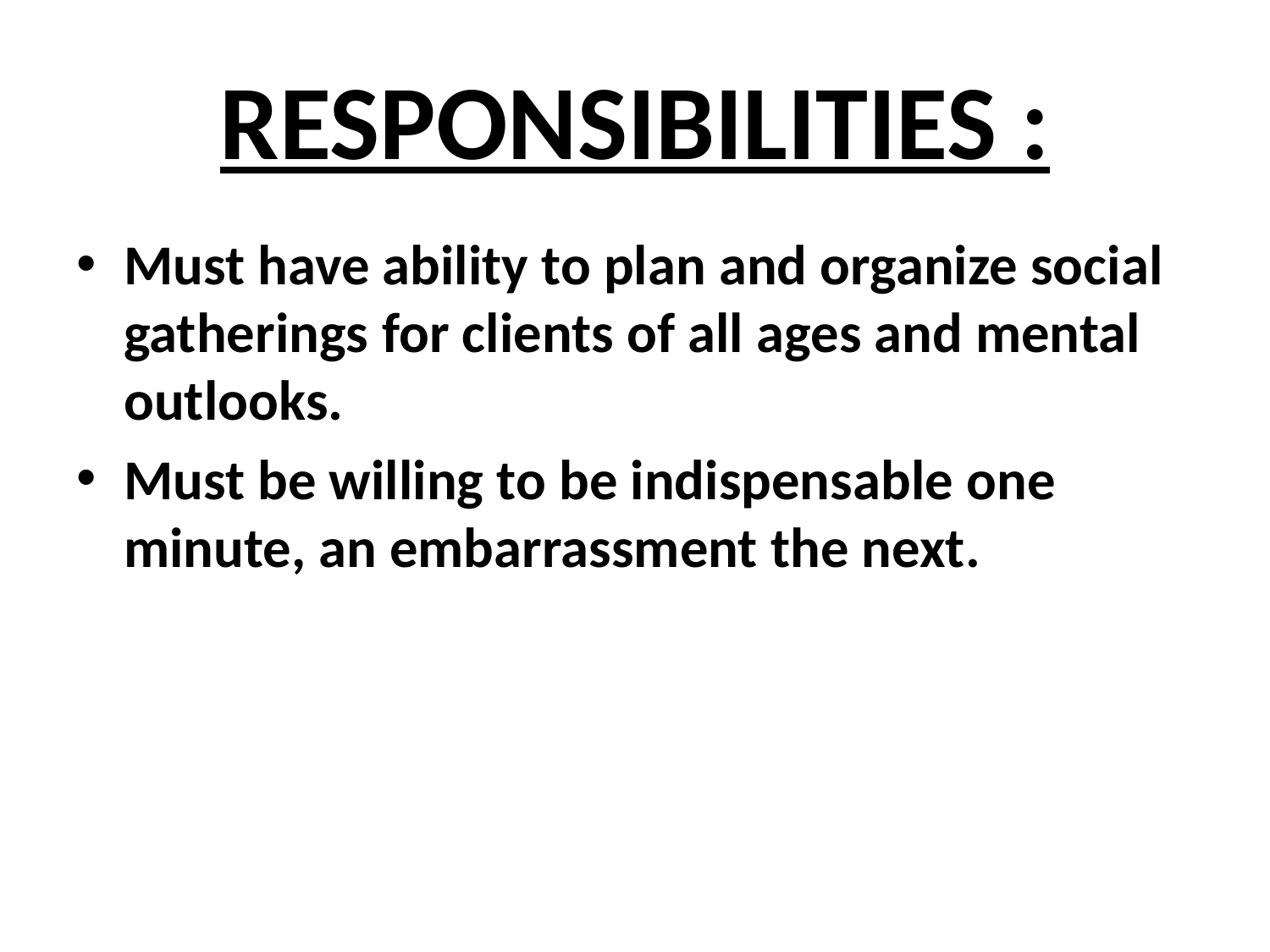

# RESPONSIBILITIES :
Must have ability to plan and organize social gatherings for clients of all ages and mental outlooks.
Must be willing to be indispensable one minute, an embarrassment the next.